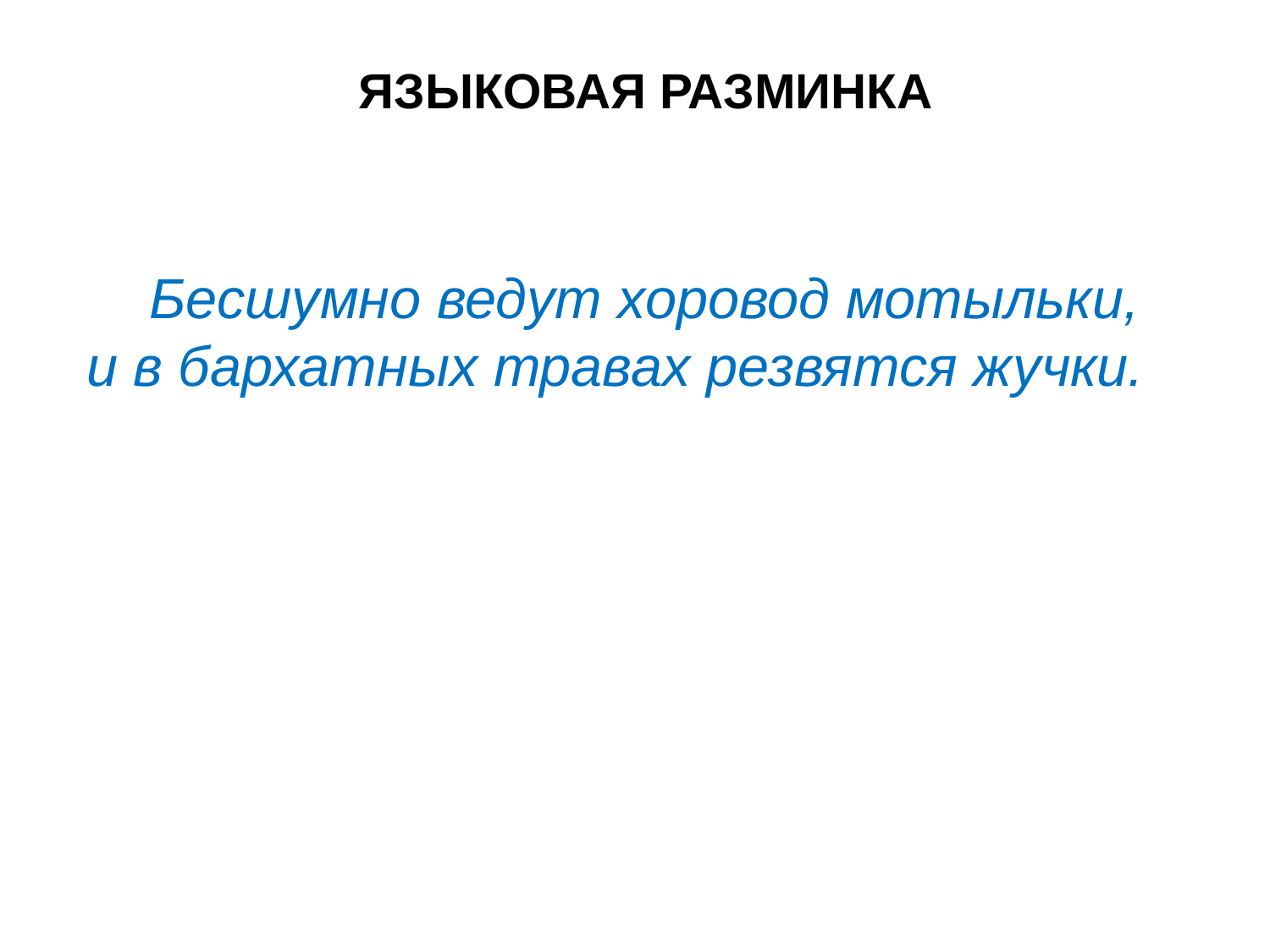

ЯЗЫКОВАЯ РАЗМИНКА
    Бесшумно ведут хоровод мотыльки, и в бархатных травах резвятся жучки.